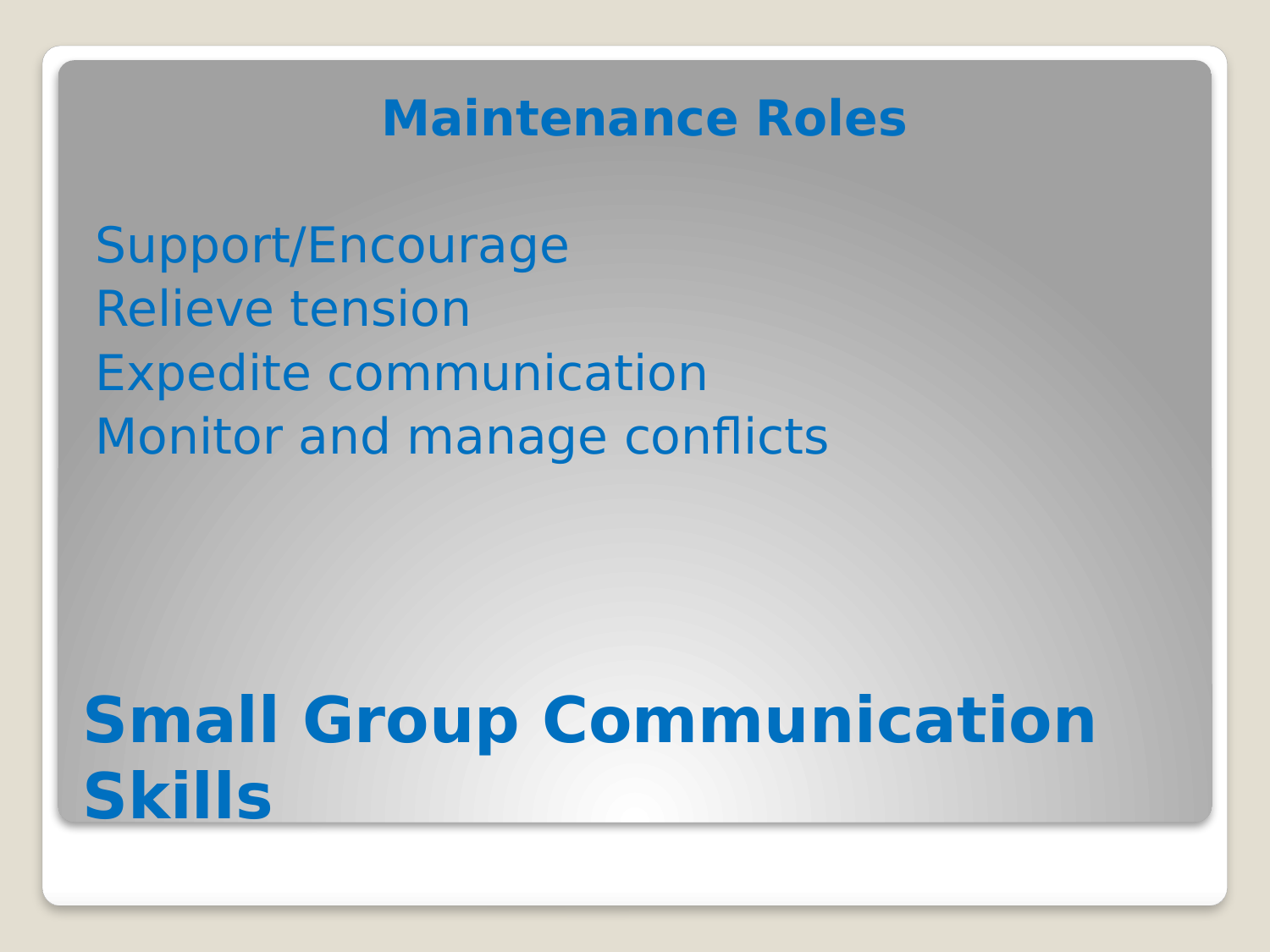

Maintenance Roles

Support/Encourage
Relieve tension
Expedite communication
Monitor and manage conflicts
# Small Group Communication Skills